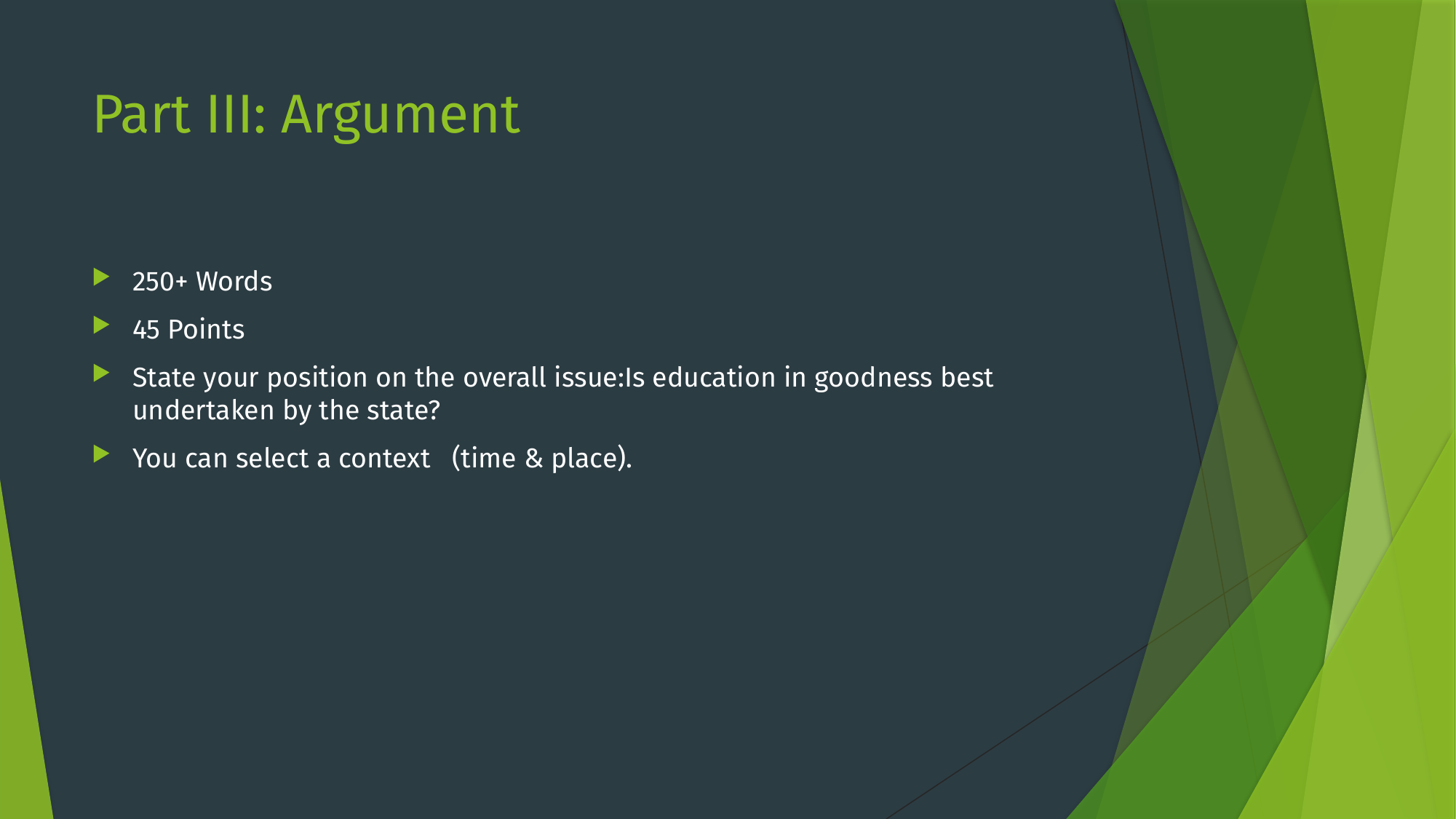

# Part III: Argument
250+ Words
45 Points
State your position on the overall issue:Is education in goodness best undertaken by the state?
You can select a context   (time & place).